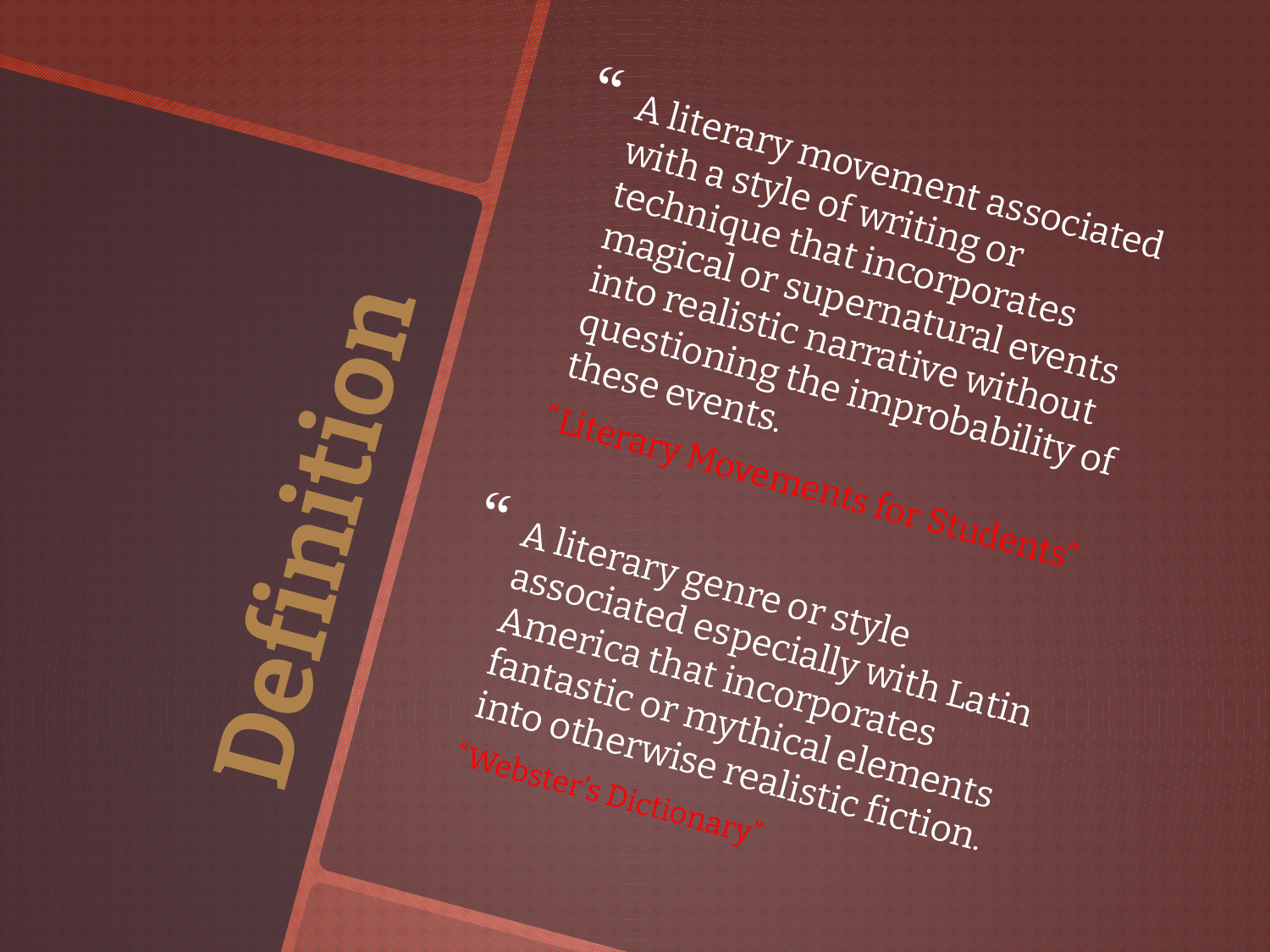

A literary movement associated with a style of writing or technique that incorporates magical or supernatural events into realistic narrative without questioning the improbability of these events.
      “Literary Movements for Students”

A literary genre or style associated especially with Latin America that incorporates fantastic or mythical elements into otherwise realistic fiction.
       “Webster’s Dictionary”

# Definition